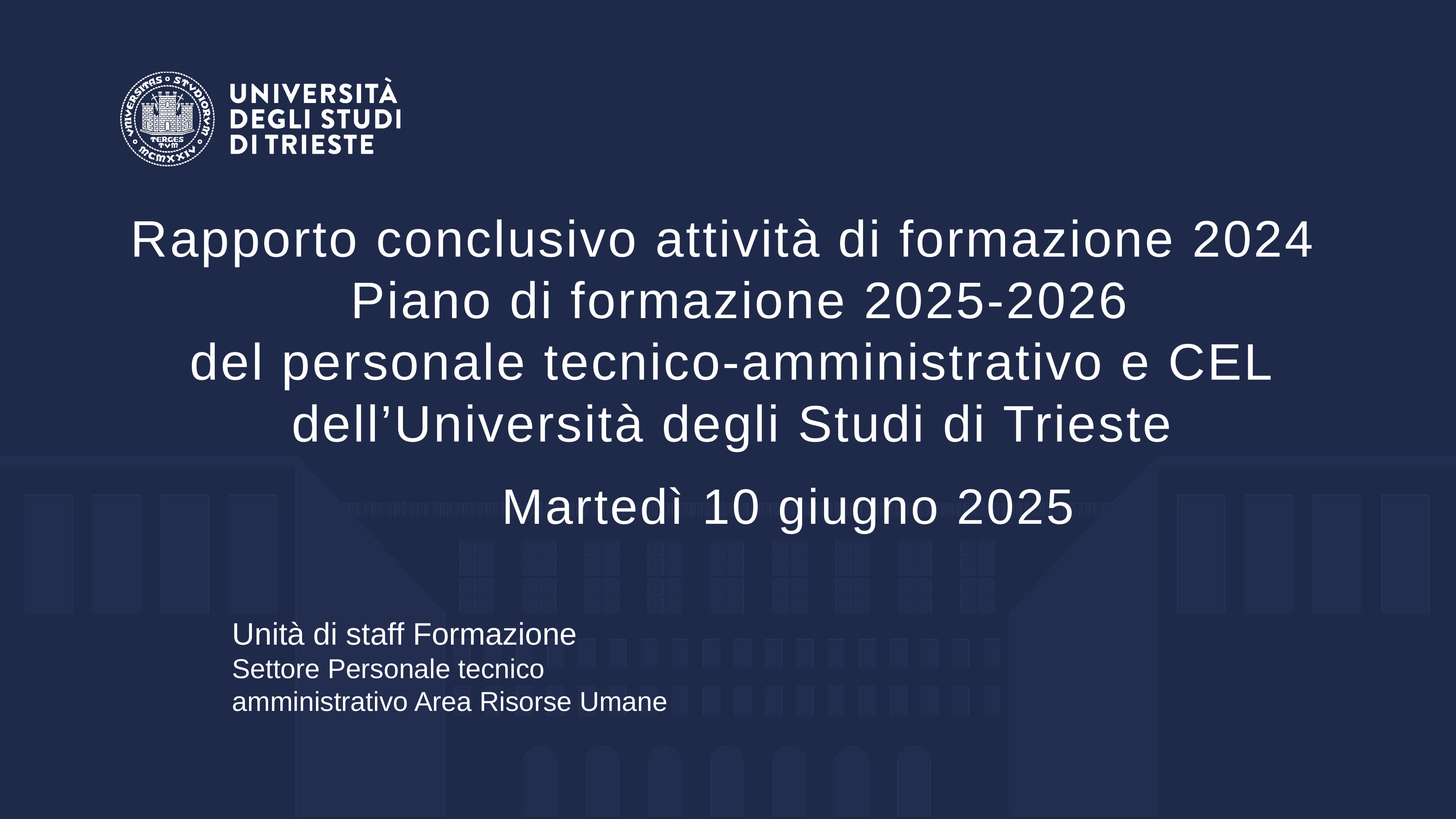

# Rapporto conclusivo attività di formazione 2024 Piano di formazione 2025-2026 del personale tecnico-amministrativo e CEL dell’Università degli Studi di Trieste

Martedì 10 giugno 2025
Unità di staff Formazione             Settore Personale tecnico amministrativo Area Risorse Umane